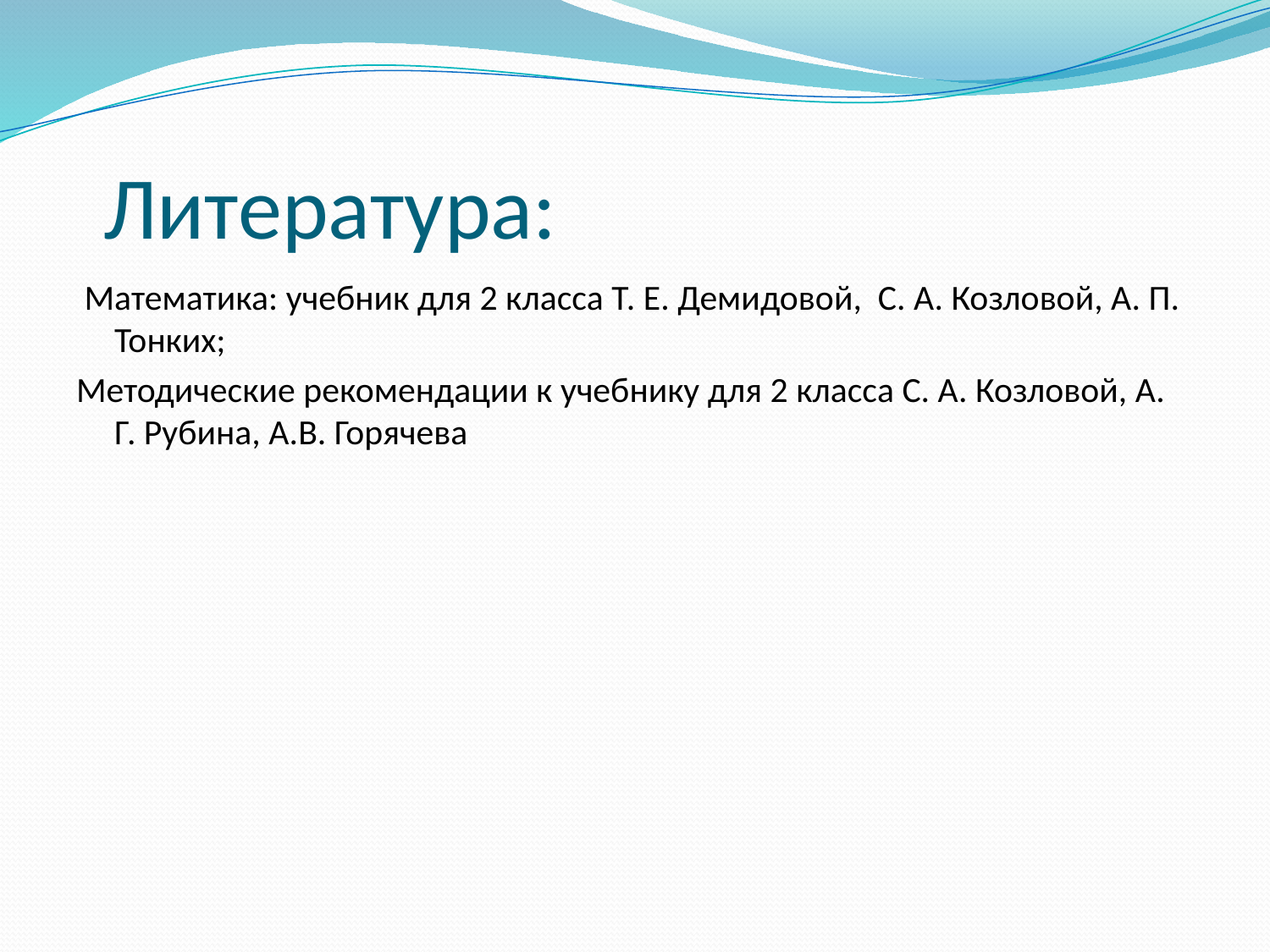

# Литература:
 Математика: учебник для 2 класса Т. Е. Демидовой,  С. А. Козловой, А. П. Тонких;
Методические рекомендации к учебнику для 2 класса С. А. Козловой, А. Г. Рубина, А.В. Горячева